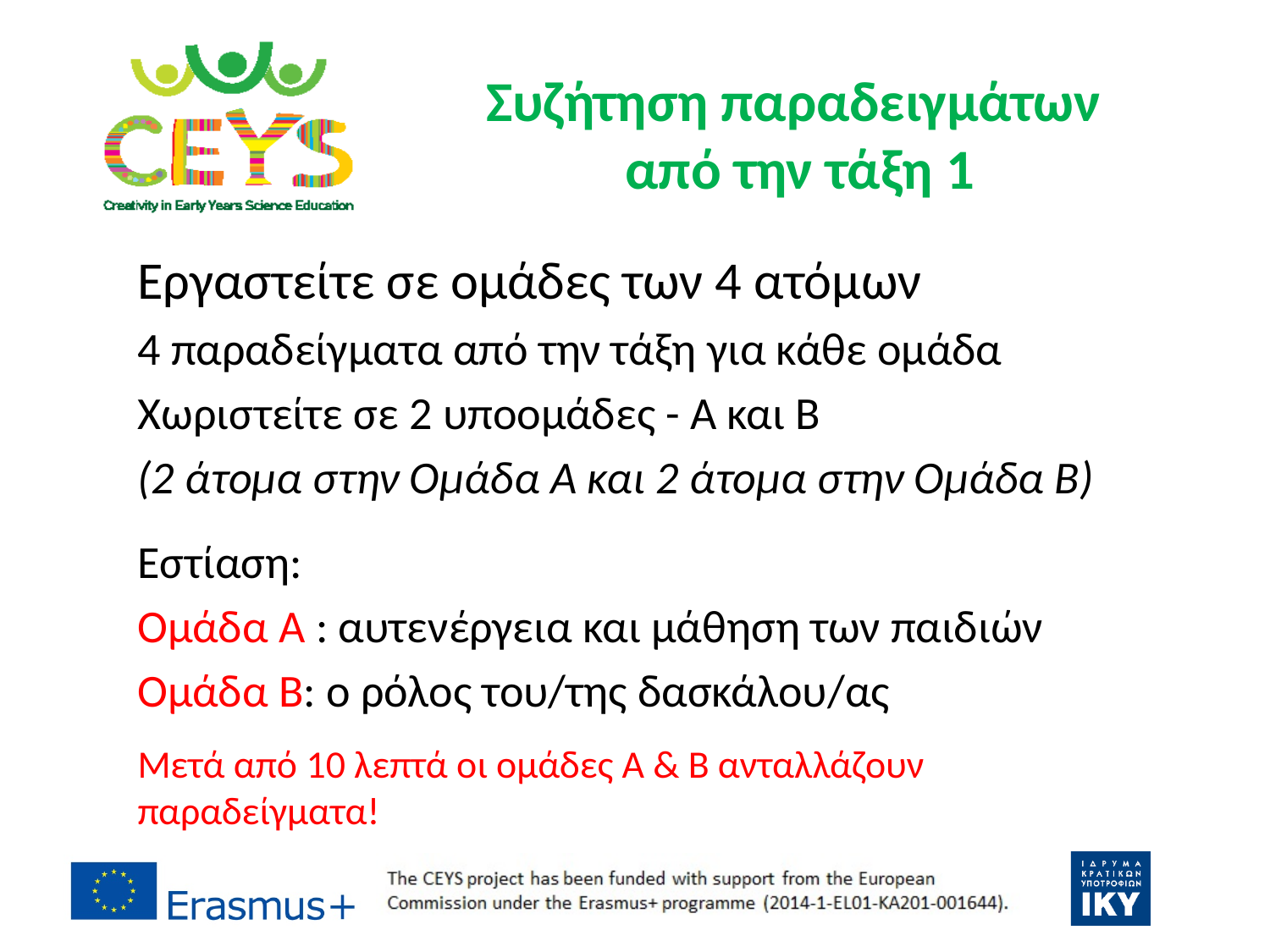

# Συζήτηση παραδειγμάτων από την τάξη 1
Εργαστείτε σε ομάδες των 4 ατόμων
4 παραδείγματα από την τάξη για κάθε ομάδα
Χωριστείτε σε 2 υποομάδες - Α και Β
(2 άτομα στην Ομάδα Α και 2 άτομα στην Ομάδα Β)

Εστίαση:
Ομάδα A : αυτενέργεια και μάθηση των παιδιών
Ομάδα B: ο ρόλος του/της δασκάλου/ας

Μετά από 10 λεπτά οι ομάδες Α & Β ανταλλάζουν παραδείγματα!